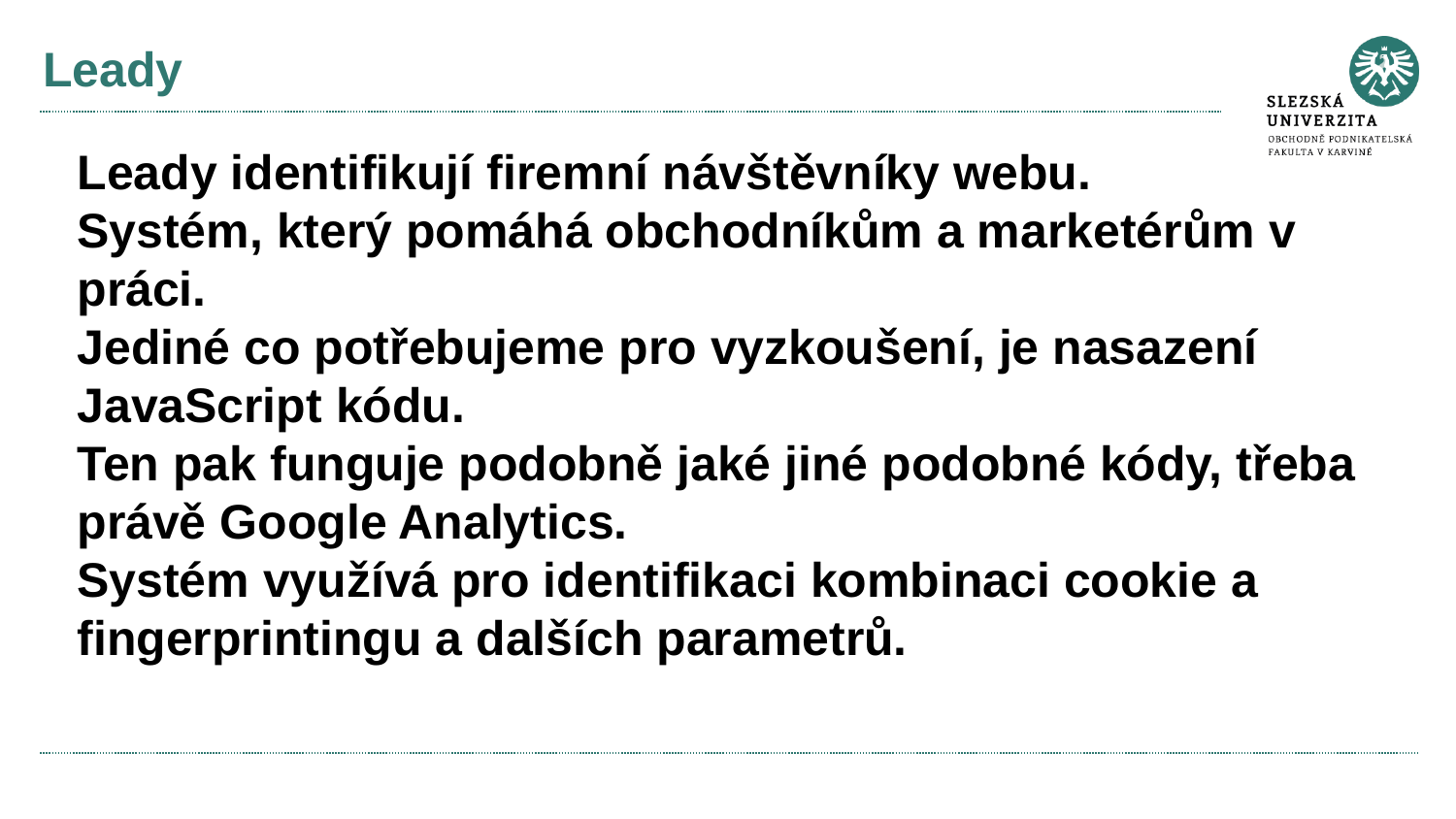

# Leady
Leady identifikují firemní návštěvníky webu.
Systém, který pomáhá obchodníkům a marketérům v práci.
Jediné co potřebujeme pro vyzkoušení, je nasazení JavaScript kódu.
Ten pak funguje podobně jaké jiné podobné kódy, třeba právě Google Analytics.
Systém využívá pro identifikaci kombinaci cookie a fingerprintingu a dalších parametrů.